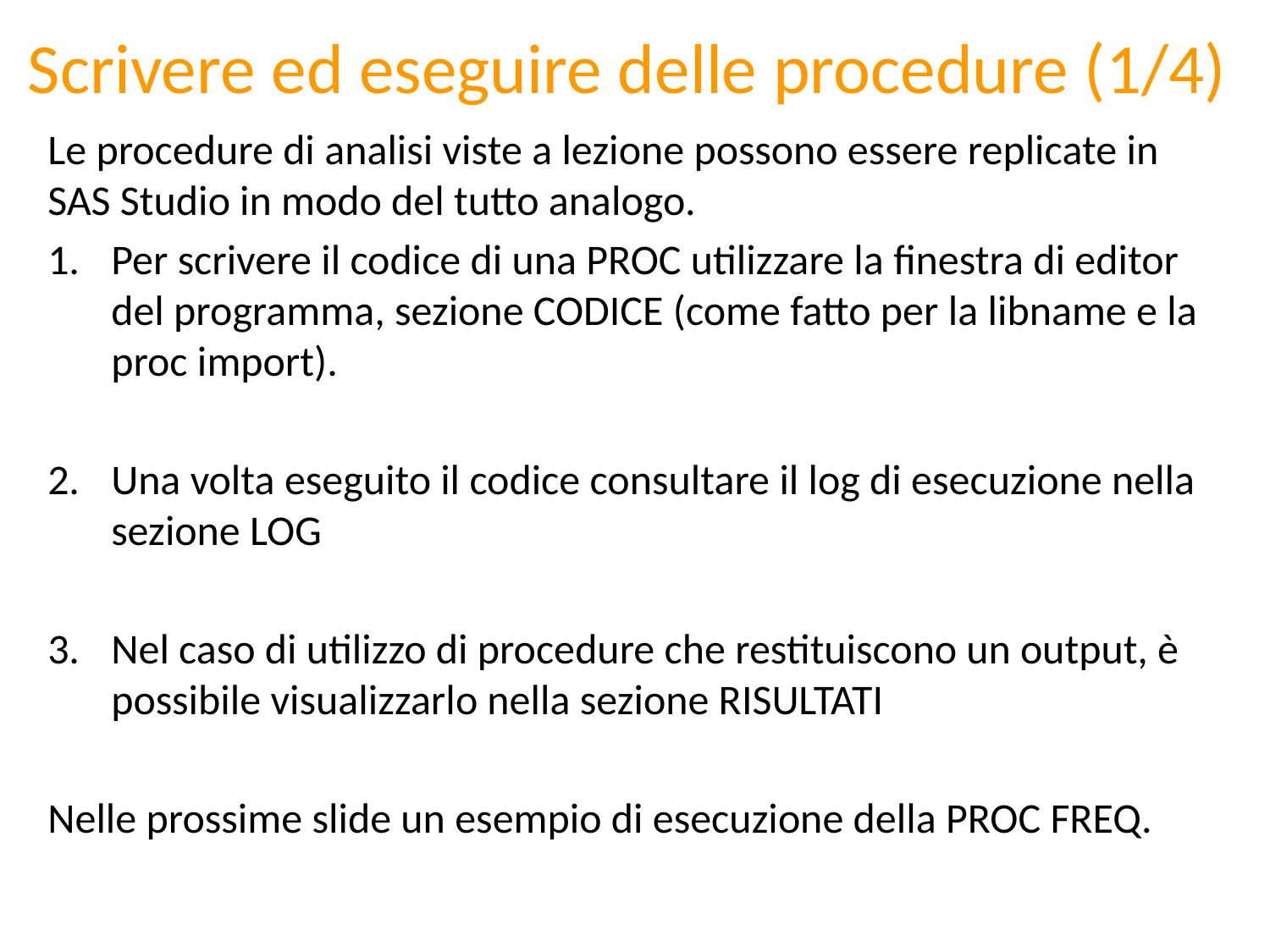

# Scrivere ed eseguire delle procedure (1/4)
Le procedure di analisi viste a lezione possono essere replicate in SAS Studio in modo del tutto analogo.
Per scrivere il codice di una PROC utilizzare la finestra di editor del programma, sezione CODICE (come fatto per la libname e la proc import).

Una volta eseguito il codice consultare il log di esecuzione nella sezione LOG

Nel caso di utilizzo di procedure che restituiscono un output, è possibile visualizzarlo nella sezione RISULTATI

Nelle prossime slide un esempio di esecuzione della PROC FREQ.